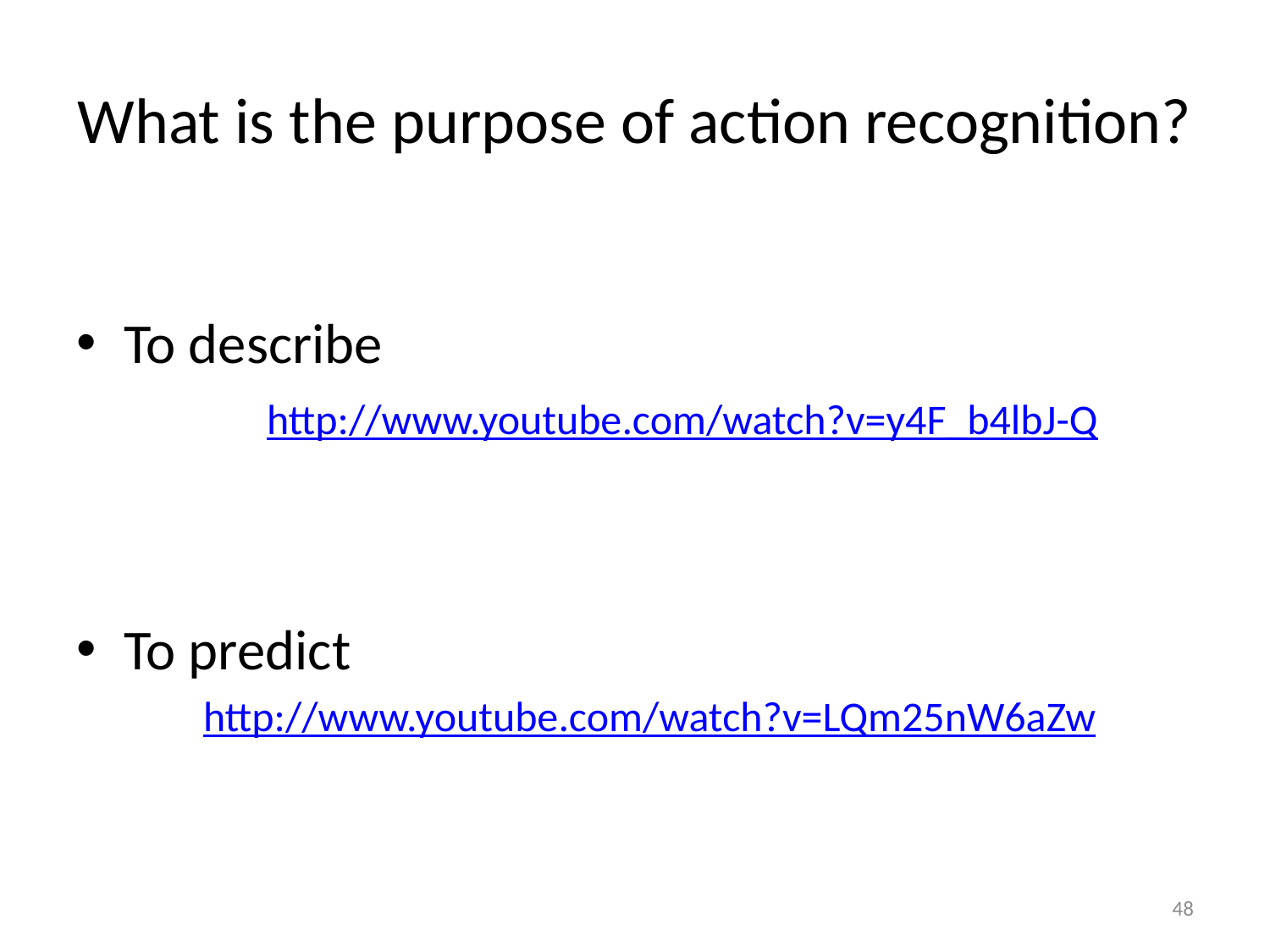

# What is the purpose of action recognition?

To describe
	http://www.youtube.com/watch?v=y4F_b4lbJ-Q

To predict
	http://www.youtube.com/watch?v=LQm25nW6aZw

48